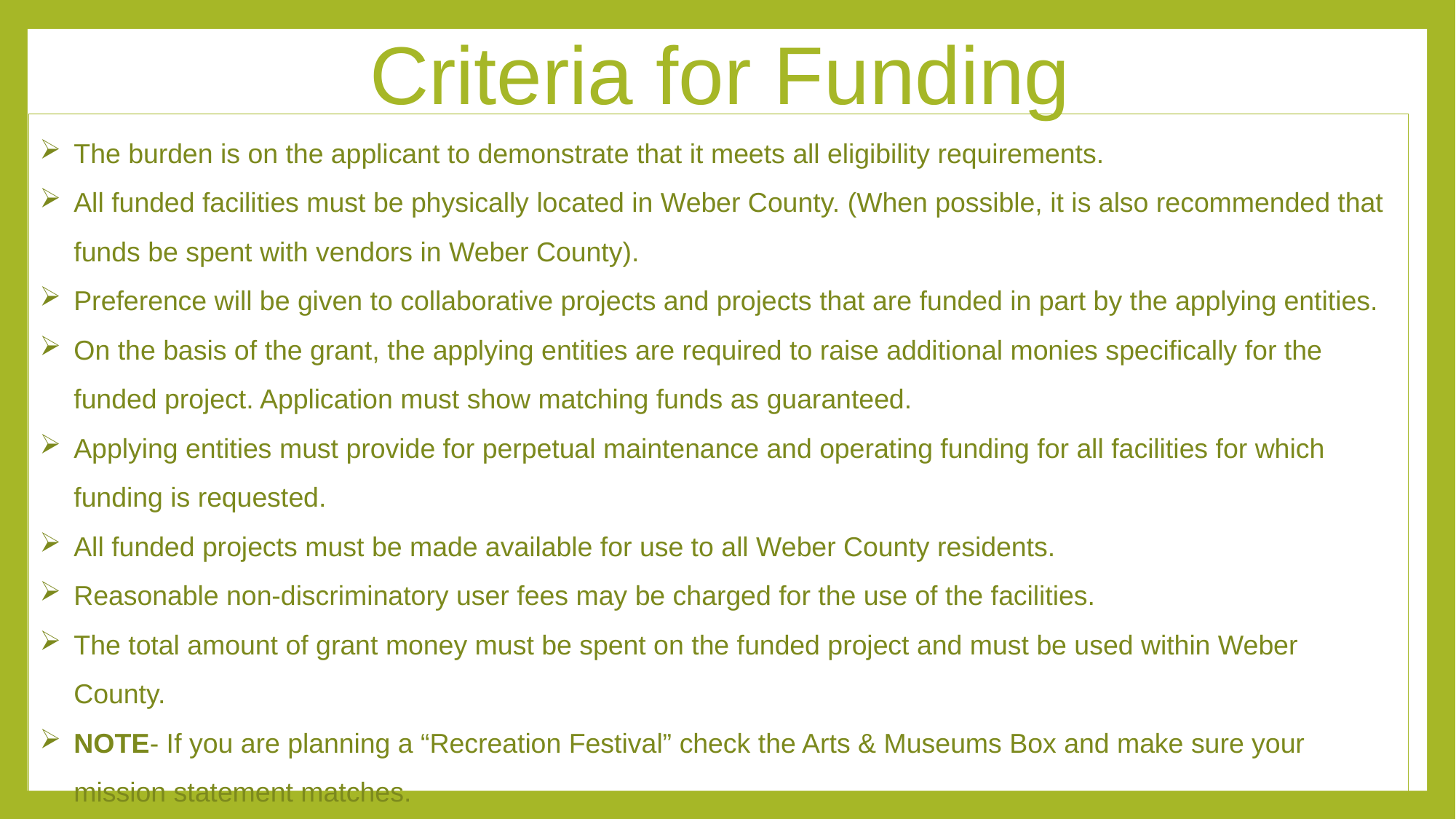

# Criteria for Funding
The burden is on the applicant to demonstrate that it meets all eligibility requirements.
All funded facilities must be physically located in Weber County. (When possible, it is also recommended that funds be spent with vendors in Weber County).
Preference will be given to collaborative projects and projects that are funded in part by the applying entities.
On the basis of the grant, the applying entities are required to raise additional monies specifically for the funded project. Application must show matching funds as guaranteed.
Applying entities must provide for perpetual maintenance and operating funding for all facilities for which funding is requested.
All funded projects must be made available for use to all Weber County residents.
Reasonable non-discriminatory user fees may be charged for the use of the facilities.
The total amount of grant money must be spent on the funded project and must be used within Weber County.
NOTE- If you are planning a “Recreation Festival” check the Arts & Museums Box and make sure your mission statement matches.